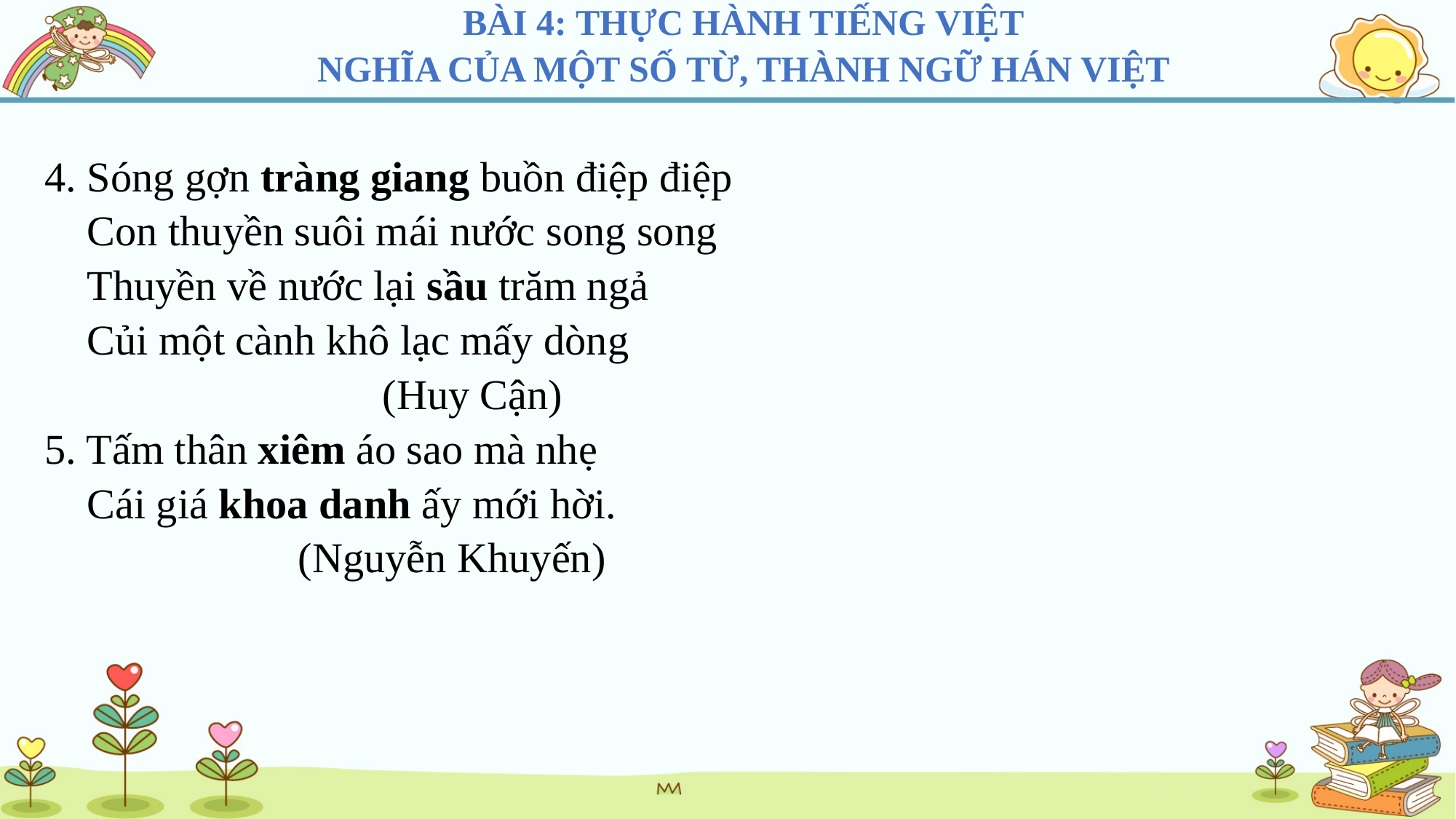

BÀI 4: THỰC HÀNH TIẾNG VIỆT
NGHĨA CỦA MỘT SỐ TỪ, THÀNH NGỮ HÁN VIỆT

4. Sóng gợn tràng giang buồn điệp điệp
    Con thuyền suôi mái nước song song
    Thuyền về nước lại sầu trăm ngả
    Củi một cành khô lạc mấy dòng
                                (Huy Cận)
5. Tấm thân xiêm áo sao mà nhẹ
    Cái giá khoa danh ấy mới hời.
                        (Nguyễn Khuyến)